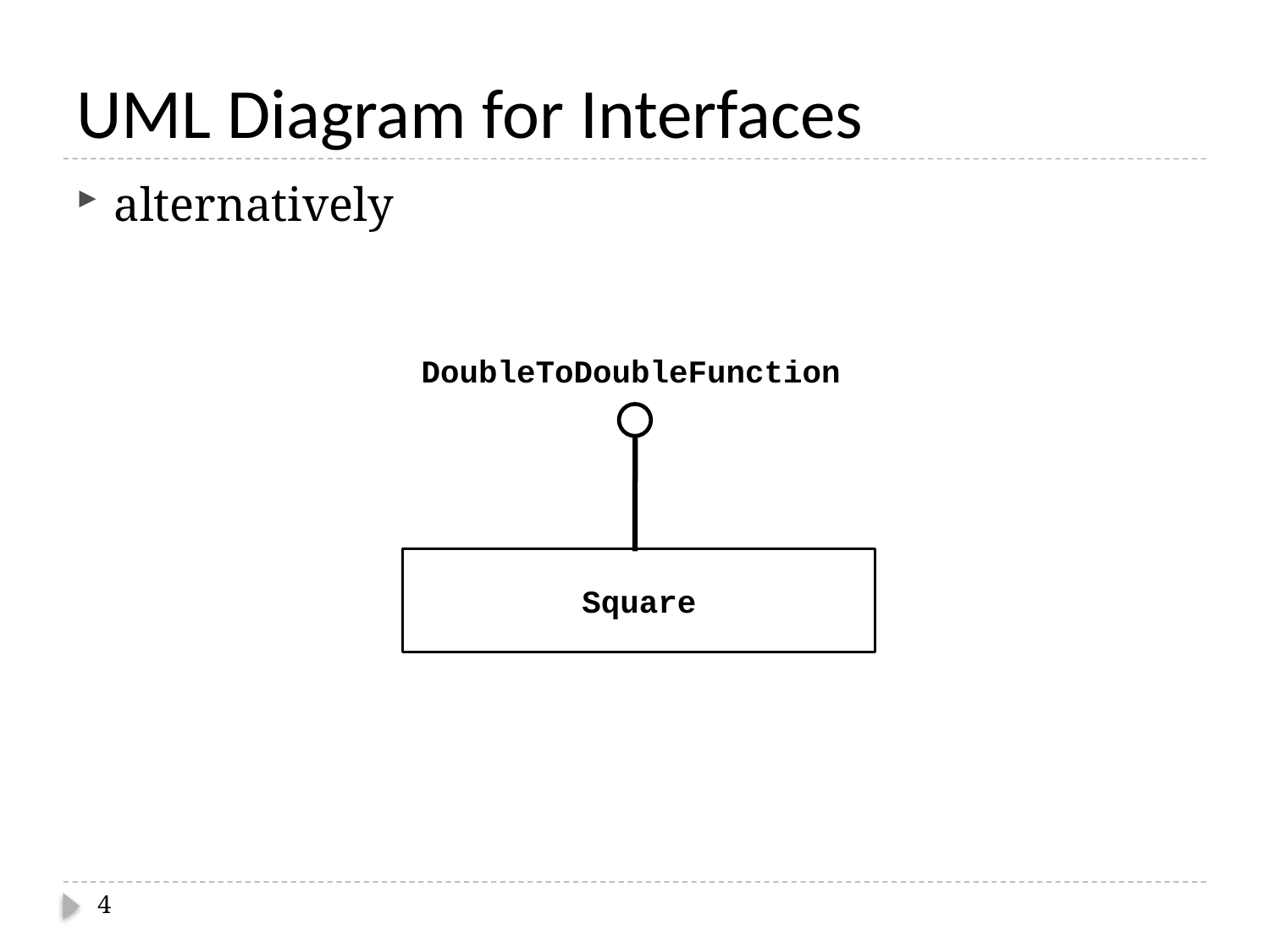

# UML Diagram for Interfaces
alternatively

DoubleToDoubleFunction

Square
4